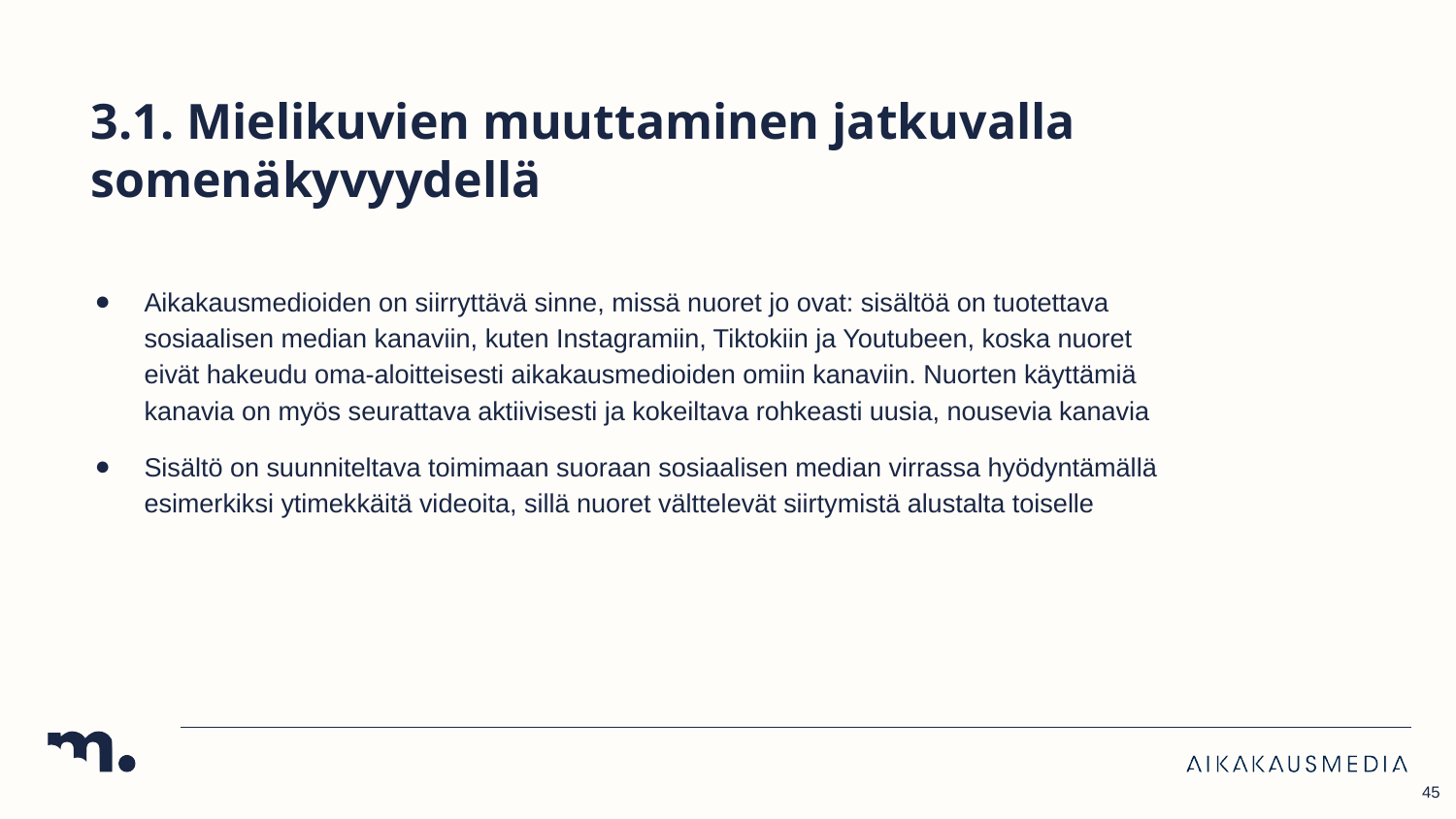

# 3.1. Mielikuvien muuttaminen jatkuvalla somenäkyvyydellä
Aikakausmedioiden on siirryttävä sinne, missä nuoret jo ovat: sisältöä on tuotettava sosiaalisen median kanaviin, kuten Instagramiin, Tiktokiin ja Youtubeen, koska nuoret eivät hakeudu oma-aloitteisesti aikakausmedioiden omiin kanaviin. Nuorten käyttämiä kanavia on myös seurattava aktiivisesti ja kokeiltava rohkeasti uusia, nousevia kanavia
Sisältö on suunniteltava toimimaan suoraan sosiaalisen median virrassa hyödyntämällä esimerkiksi ytimekkäitä videoita, sillä nuoret välttelevät siirtymistä alustalta toiselle
45